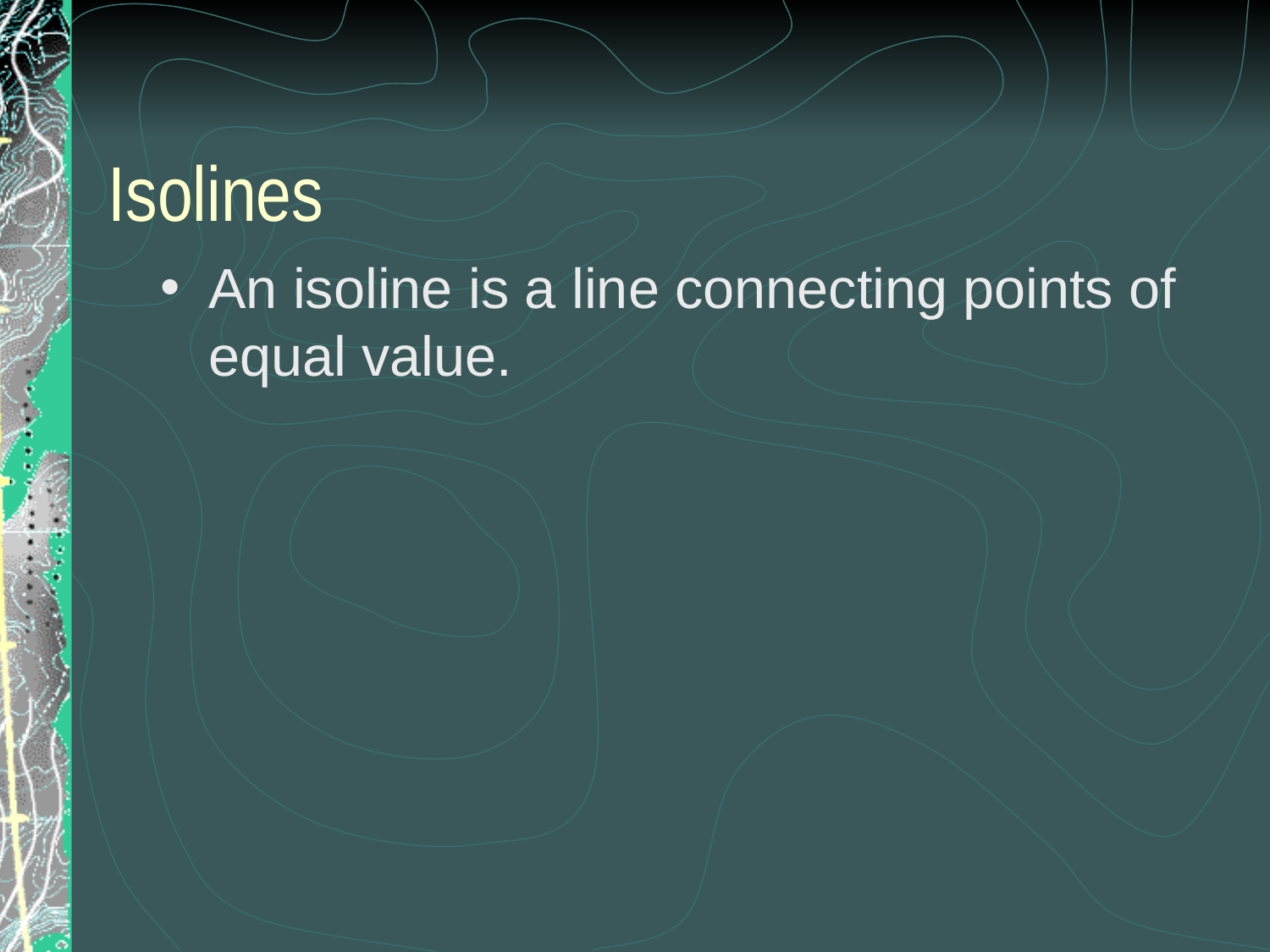

# Isolines
An isoline is a line connecting points of equal value.